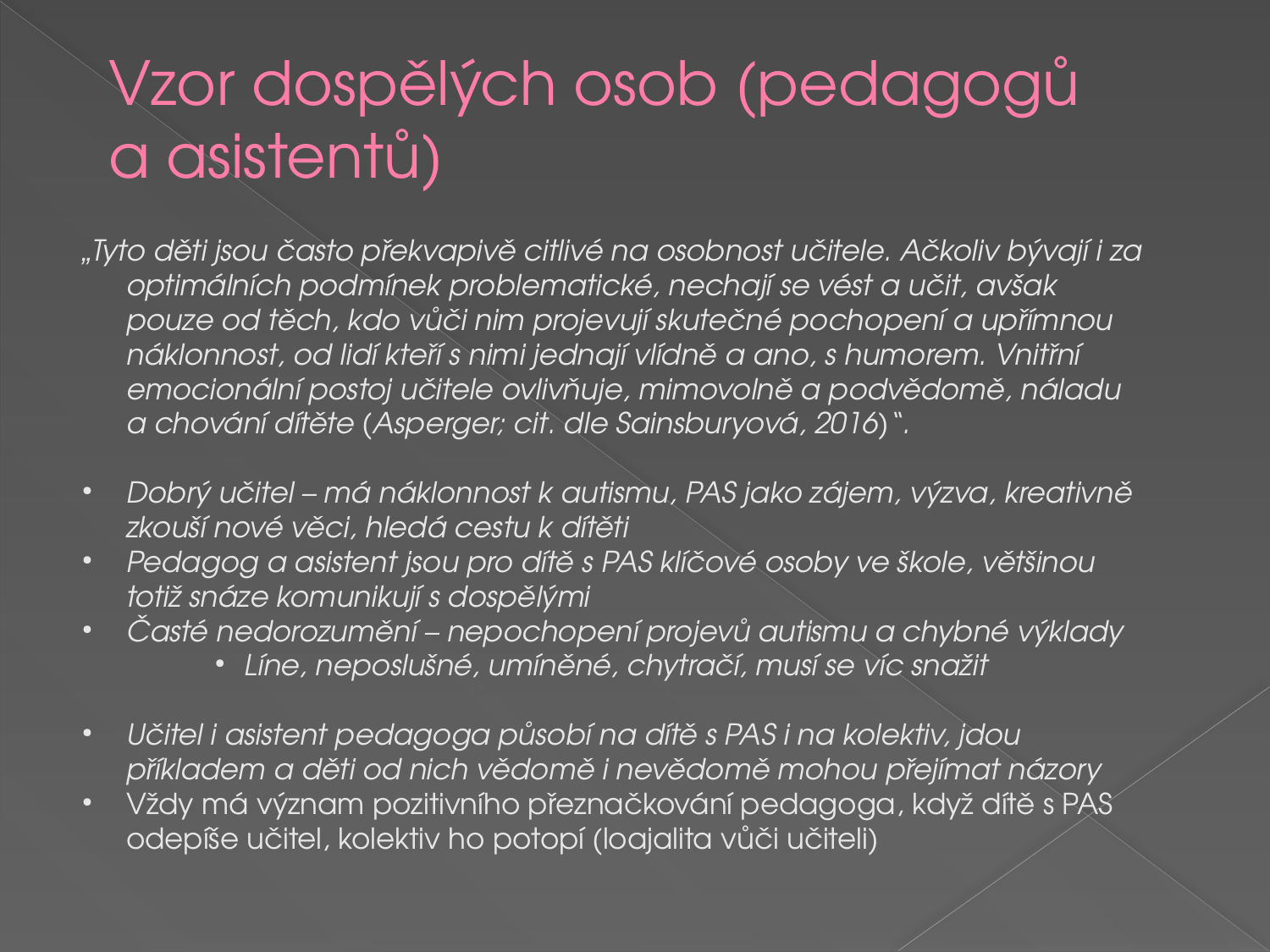

Vzor dospělých osob (pedagogů a asistentů)
„Tyto děti jsou často překvapivě citlivé na osobnost učitele. Ačkoliv bývají i za optimálních podmínek problematické, nechají se vést a učit, avšak pouze od těch, kdo vůči nim projevují skutečné pochopení a upřímnou náklonnost, od lidí kteří s nimi jednají vlídně a ano, s humorem. Vnitřní emocionální postoj učitele ovlivňuje, mimovolně a podvědomě, náladu a chování dítěte (Asperger; cit. dle Sainsburyová, 2016)“.

Dobrý učitel – má náklonnost k autismu, PAS jako zájem, výzva, kreativně zkouší nové věci, hledá cestu k dítěti
Pedagog a asistent jsou pro dítě s PAS klíčové osoby ve škole, většinou totiž snáze komunikují s dospělými
Časté nedorozumění – nepochopení projevů autismu a chybné výklady
Líne, neposlušné, umíněné, chytračí, musí se víc snažit

Učitel i asistent pedagoga působí na dítě s PAS i na kolektiv, jdou příkladem a děti od nich vědomě i nevědomě mohou přejímat názory
Vždy má význam pozitivního přeznačkování pedagoga, když dítě s PAS odepíše učitel, kolektiv ho potopí (loajalita vůči učiteli)